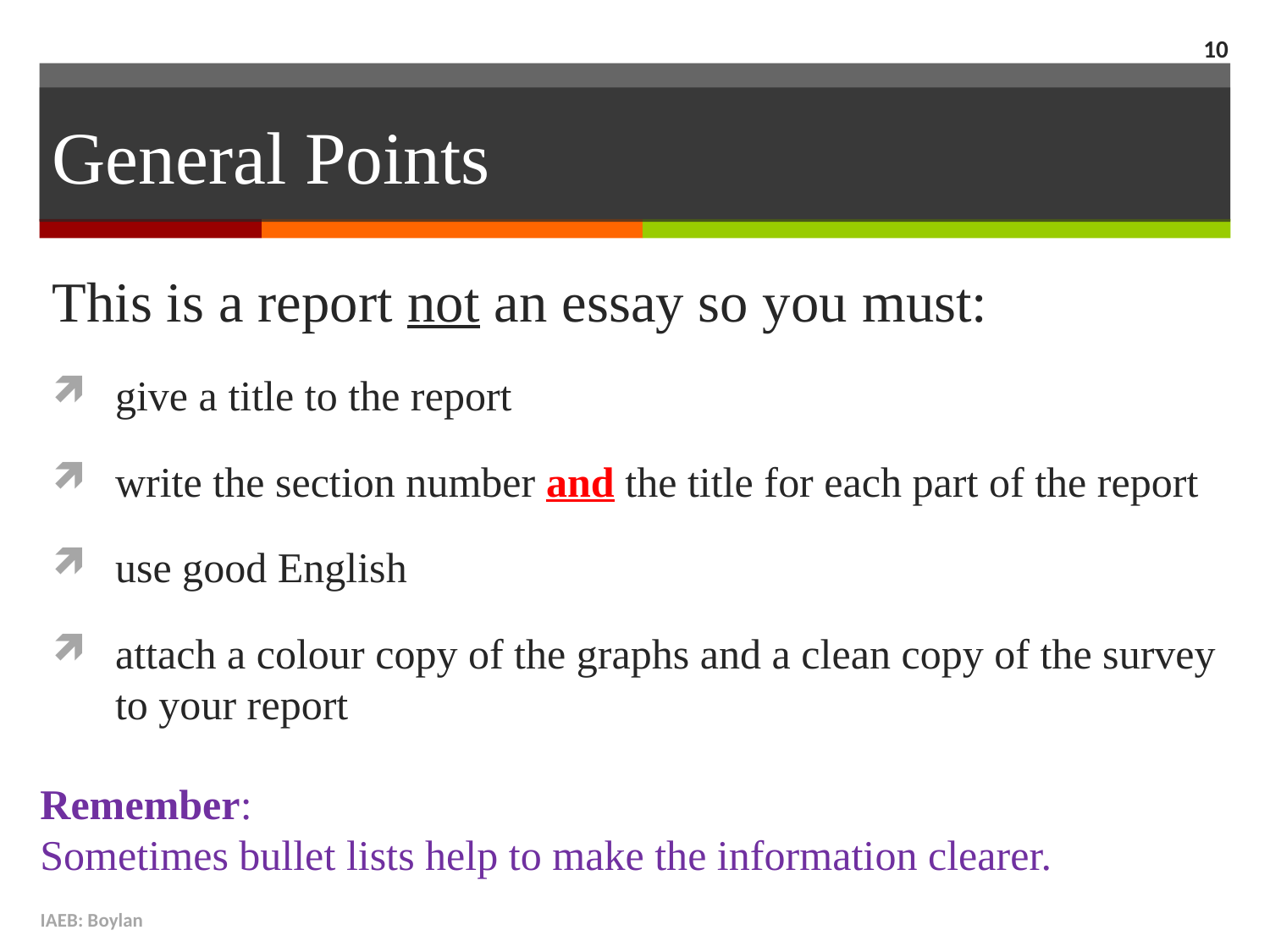

10
# General Points
This is a report not an essay so you must:
give a title to the report
write the section number and the title for each part of the report
use good English
attach a colour copy of the graphs and a clean copy of the survey to your report

Remember:
Sometimes bullet lists help to make the information clearer.

IAEB: Boylan